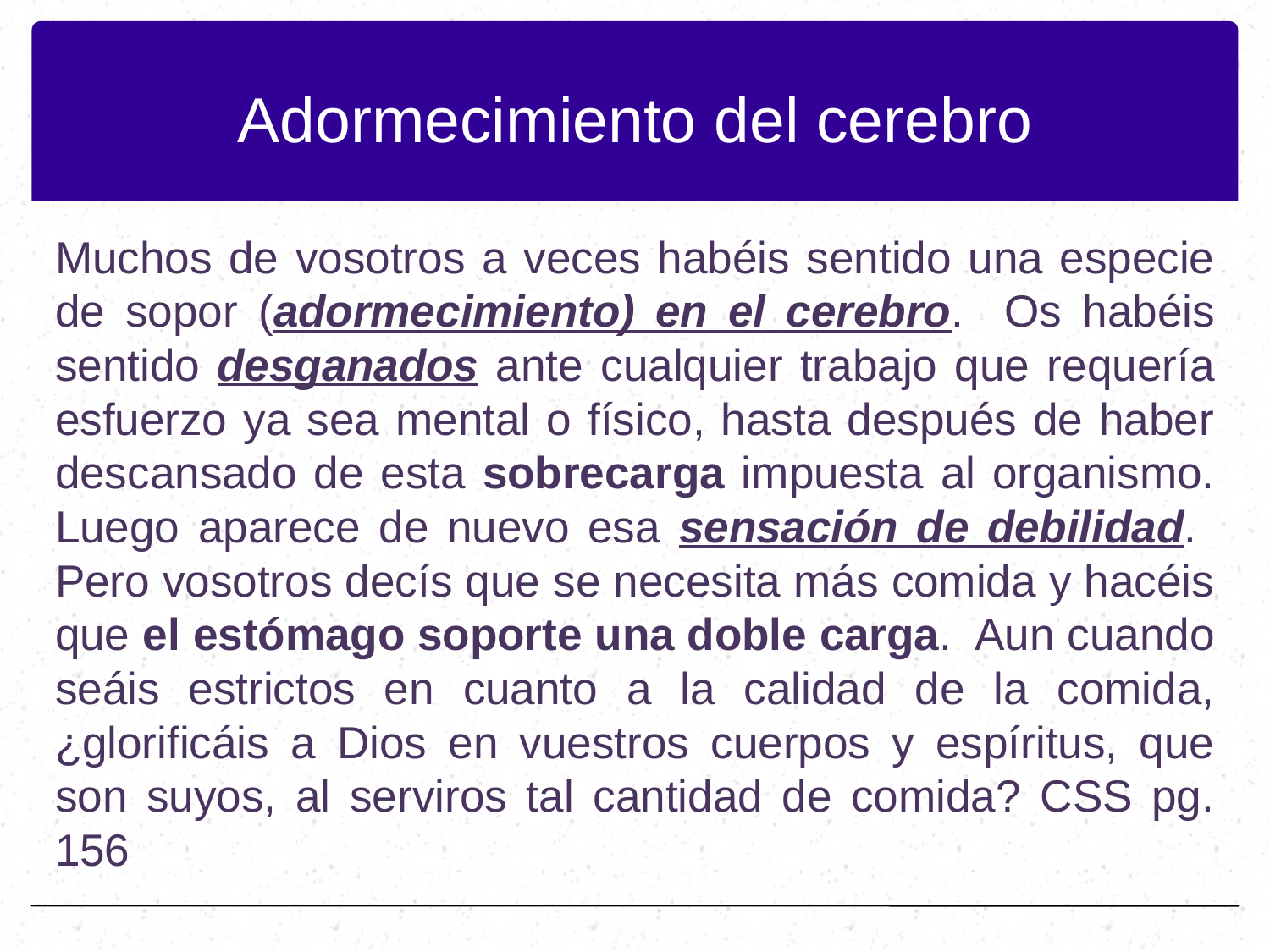

# Adormecimiento del cerebro
Muchos de vosotros a veces habéis sentido una especie de sopor (adormecimiento) en el cerebro.  Os habéis sentido desganados ante cualquier trabajo que requería esfuerzo ya sea mental o físico, hasta después de haber descansado de esta sobrecarga impuesta al organismo. Luego aparece de nuevo esa sensación de debilidad.  Pero vosotros decís que se necesita más comida y hacéis que el estómago soporte una doble carga.  Aun cuando seáis estrictos en cuanto a la calidad de la comida, ¿glorificáis a Dios en vuestros cuerpos y espíritus, que son suyos, al serviros tal cantidad de comida? CSS pg. 156